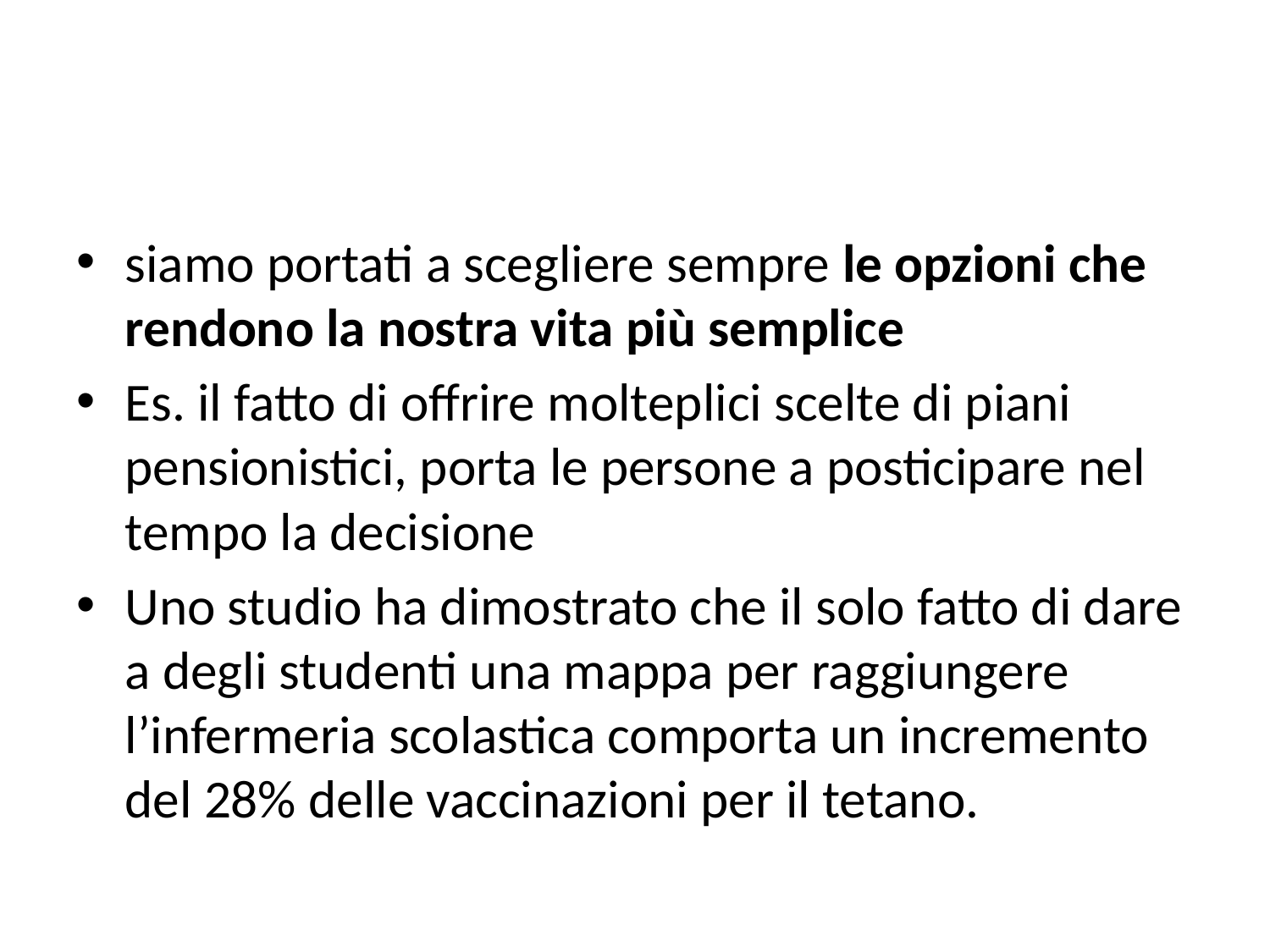

#
siamo portati a scegliere sempre le opzioni che rendono la nostra vita più semplice
Es. il fatto di offrire molteplici scelte di piani pensionistici, porta le persone a posticipare nel tempo la decisione
Uno studio ha dimostrato che il solo fatto di dare a degli studenti una mappa per raggiungere l’infermeria scolastica comporta un incremento del 28% delle vaccinazioni per il tetano.